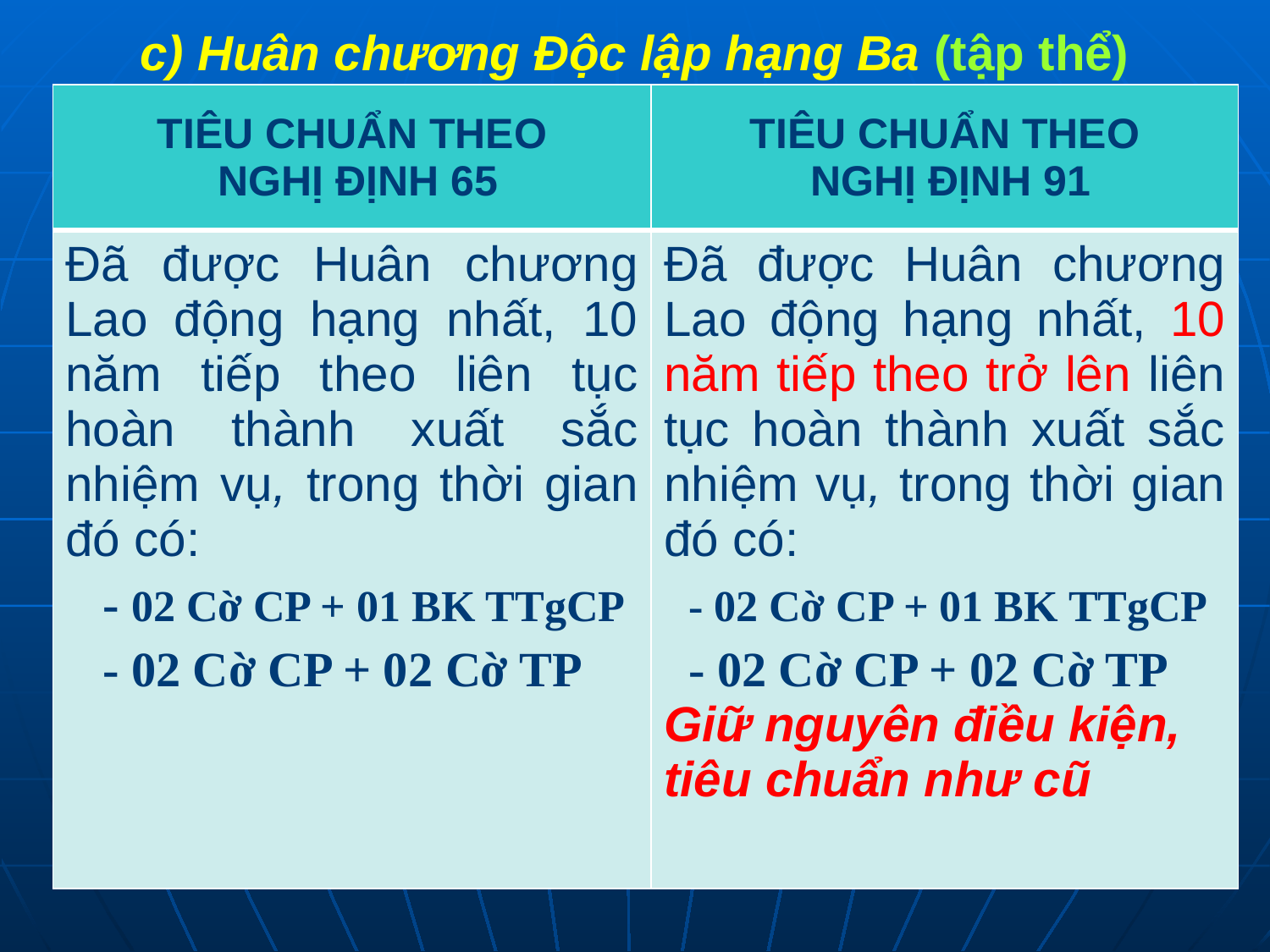

c) Huân chương Độc lập hạng Ba (tập thể)
| TIÊU CHUẨN THEO NGHỊ ĐỊNH 65 | TIÊU CHUẨN THEO NGHỊ ĐỊNH 91 |
| --- | --- |
| Đã được Huân chương Lao động hạng nhất, 10 năm tiếp theo liên tục hoàn thành xuất sắc nhiệm vụ, trong thời gian đó có: - 02 Cờ CP + 01 BK TTgCP - 02 Cờ CP + 02 Cờ TP | Đã được Huân chương Lao động hạng nhất, 10 năm tiếp theo trở lên liên tục hoàn thành xuất sắc nhiệm vụ, trong thời gian đó có: - 02 Cờ CP + 01 BK TTgCP - 02 Cờ CP + 02 Cờ TP Giữ nguyên điều kiện, tiêu chuẩn như cũ |